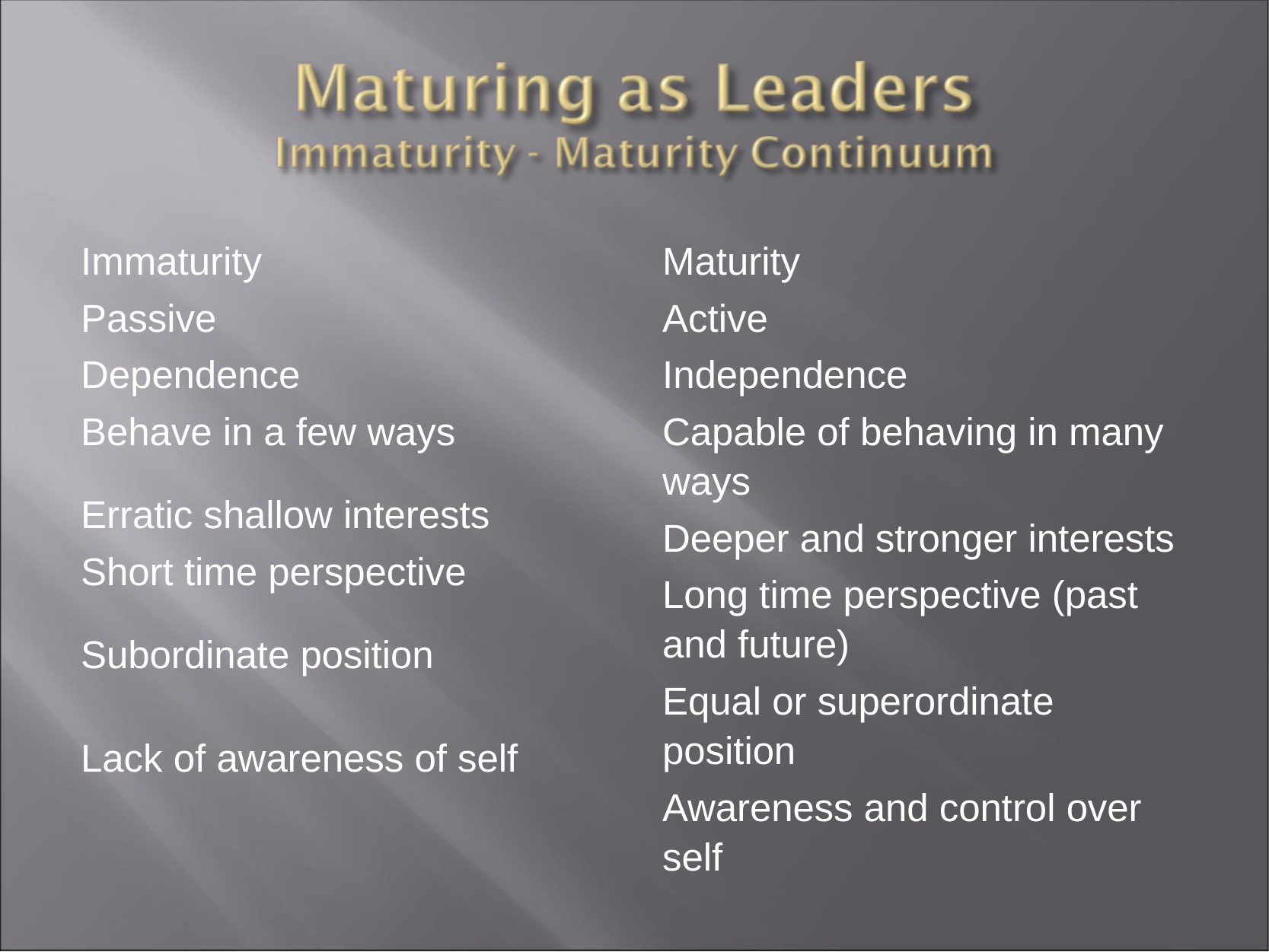

Immaturity
Passive
Dependence
Behave in a few ways

Erratic shallow interests
Short time perspective

Subordinate position

Lack of awareness of self

Maturity
Active
Independence
Capable of behaving in many ways
Deeper and stronger interests
Long time perspective (past and future)
Equal or superordinate position
Awareness and control over self